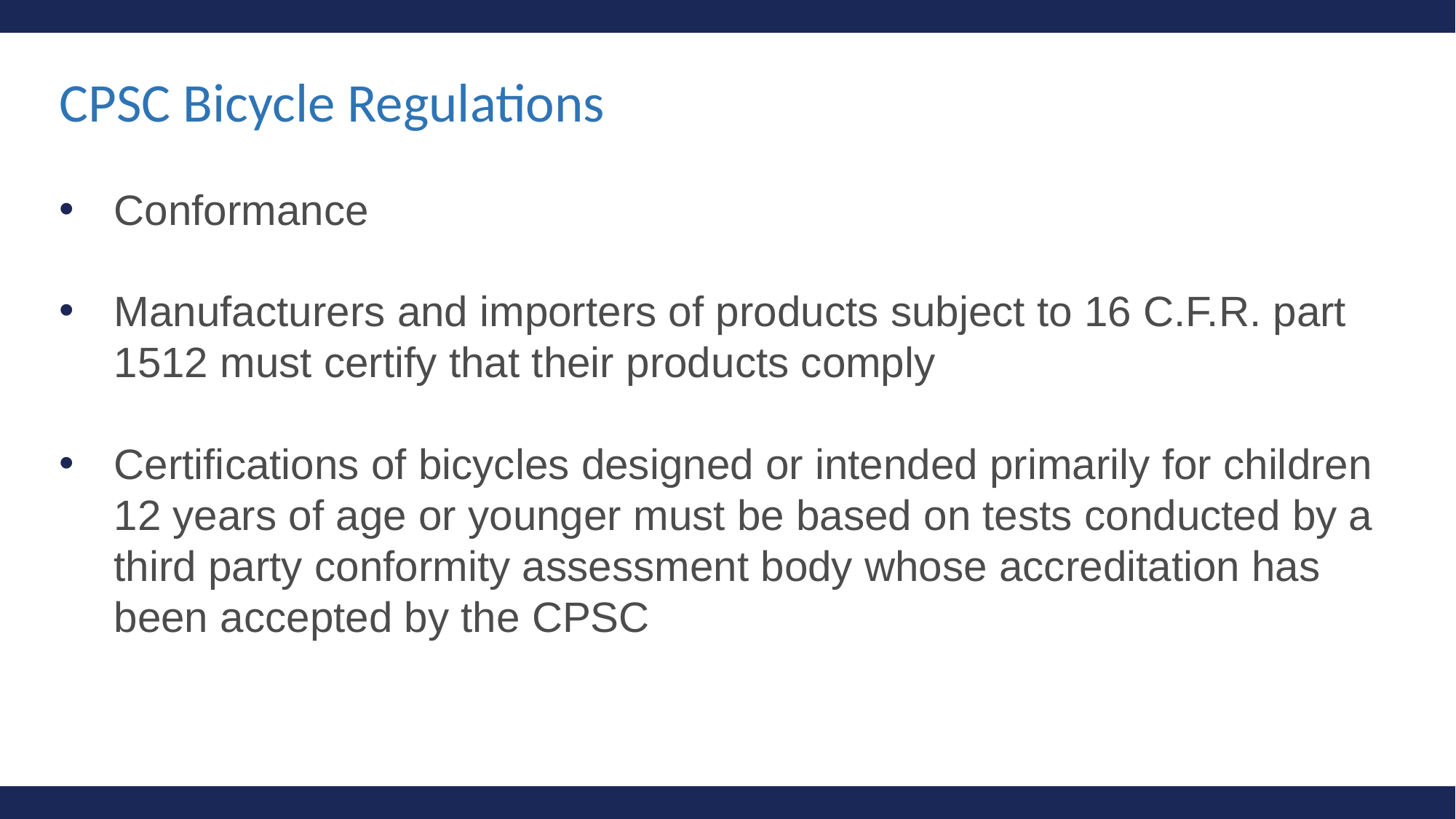

# CPSC Bicycle Regulations
Conformance

Manufacturers and importers of products subject to 16 C.F.R. part 1512 must certify that their products comply

Certifications of bicycles designed or intended primarily for children 12 years of age or younger must be based on tests conducted by a third party conformity assessment body whose accreditation has been accepted by the CPSC